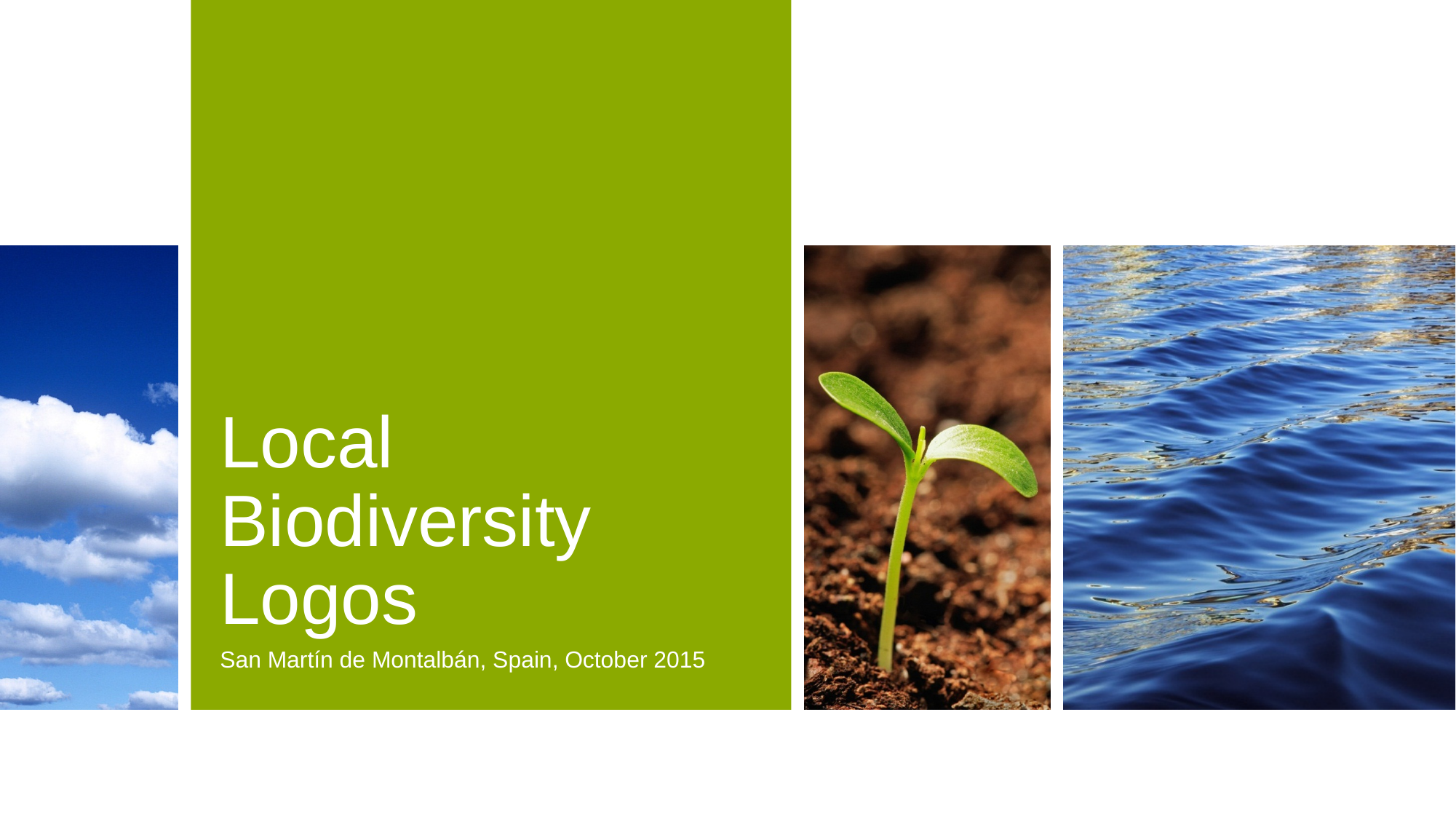

# Local Biodiversity Logos
San Martín de Montalbán, Spain, October 2015